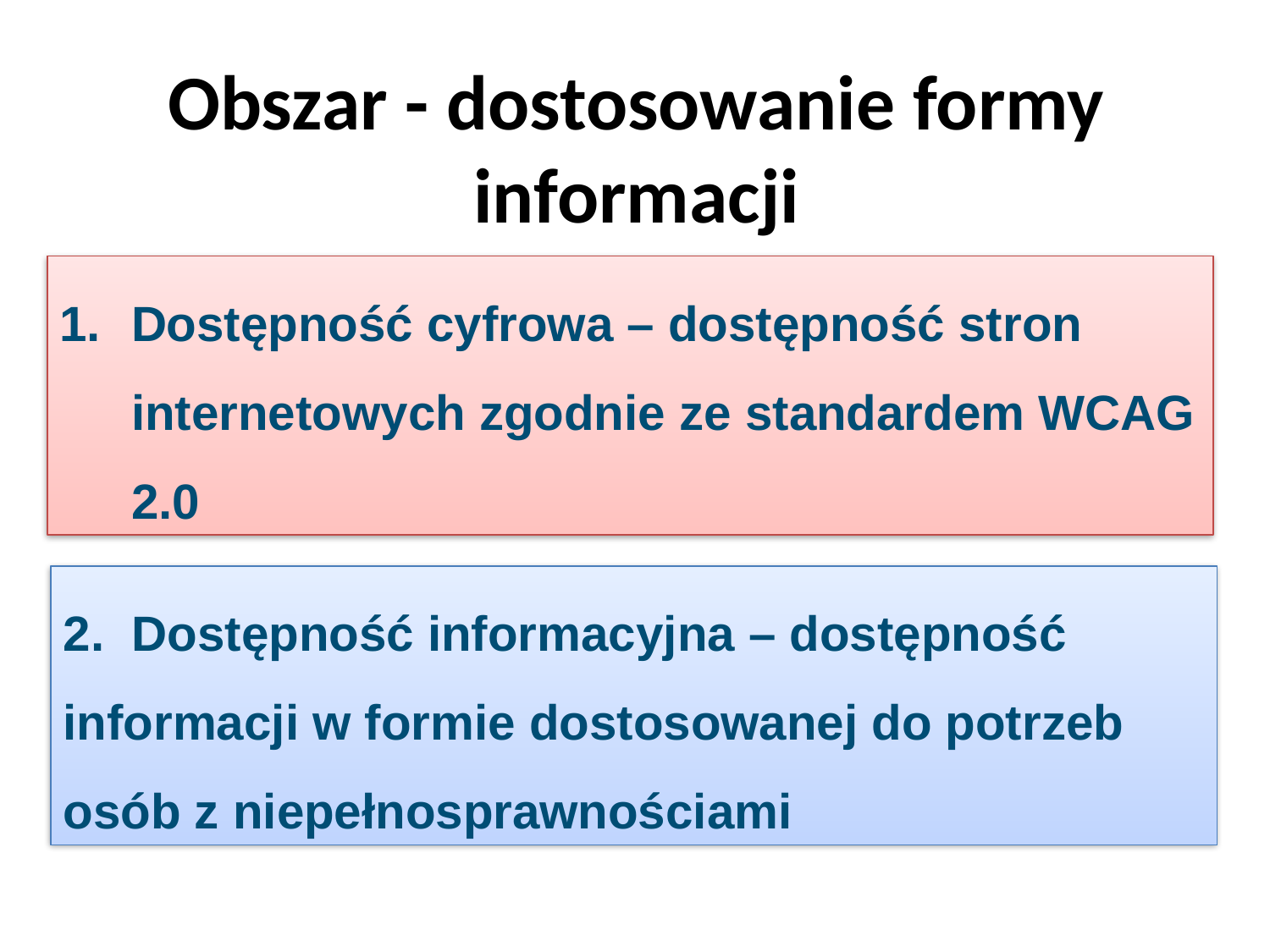

# Obszar - dostosowanie formy informacji
Dostępność cyfrowa – dostępność stron internetowych zgodnie ze standardem WCAG 2.0
2.  Dostępność informacyjna – dostępność informacji w formie dostosowanej do potrzeb osób z niepełnosprawnościami